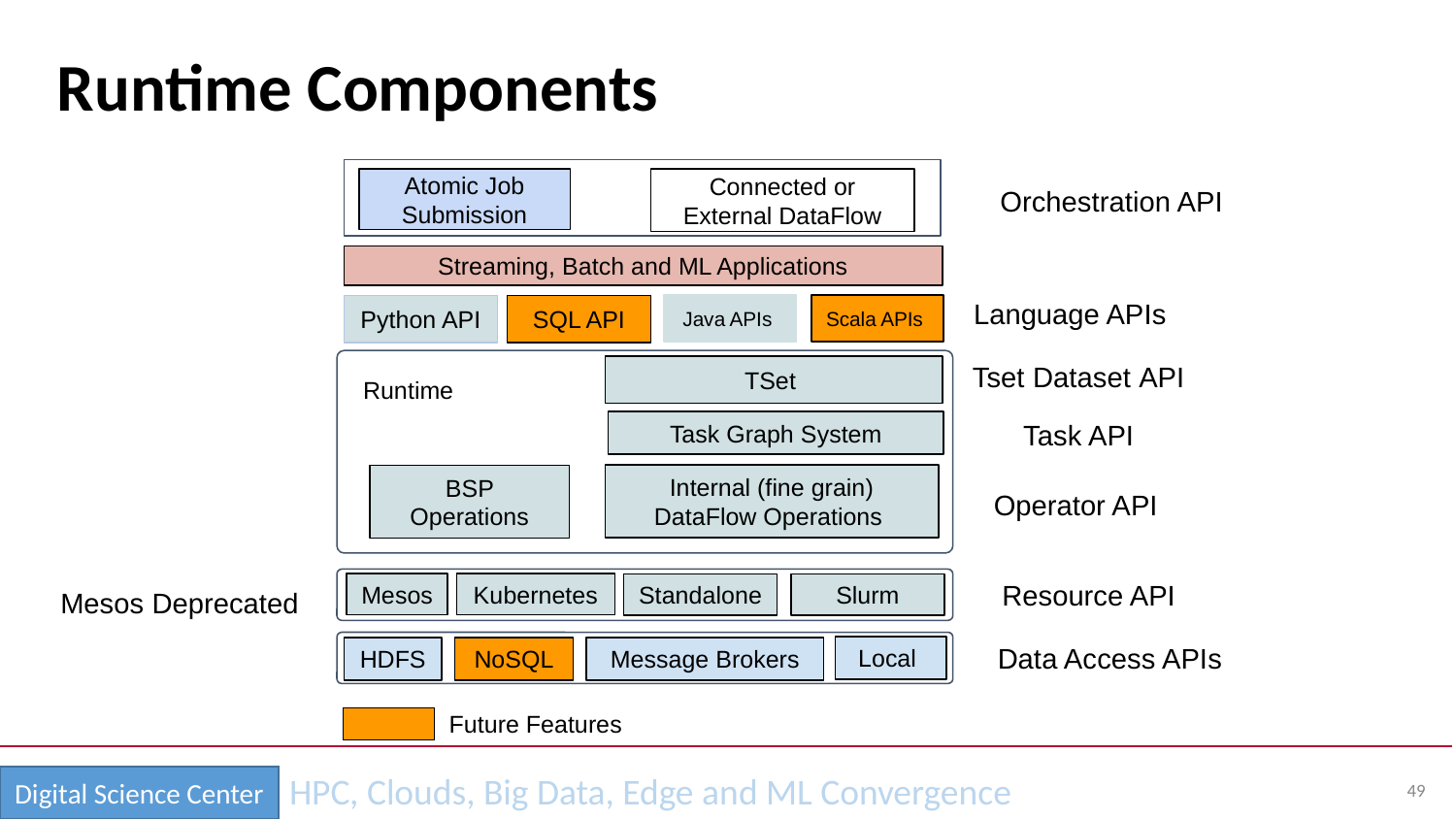

# Runtime Components

Atomic Job Submission
Connected or External DataFlow
Orchestration API
Streaming, Batch and ML Applications
Language APIs
Java APIs
Scala APIs
Python API
SQL API
Tset Dataset API

TSet
Runtime
Task API
Task Graph System
Internal (fine grain) DataFlow Operations
BSP Operations
Operator API
Resource API

Mesos Deprecated
Mesos
Kubernetes
Standalone
Slurm
Data Access APIs

Local
HDFS
NoSQL
Message Brokers
Future Features

49